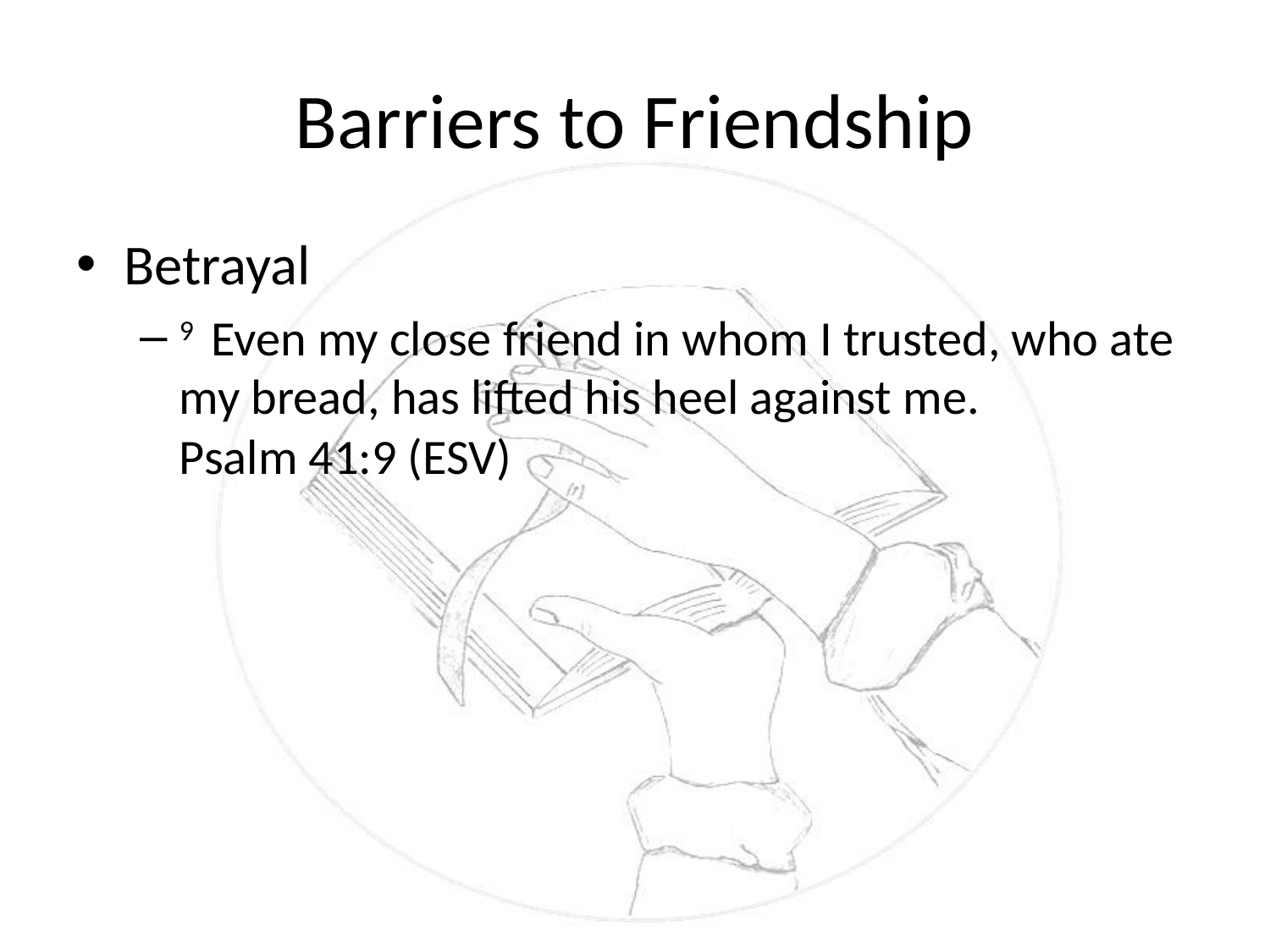

# Barriers to Friendship
Betrayal
9  Even my close friend in whom I trusted, who ate my bread, has lifted his heel against me.
Psalm 41:9 (ESV)